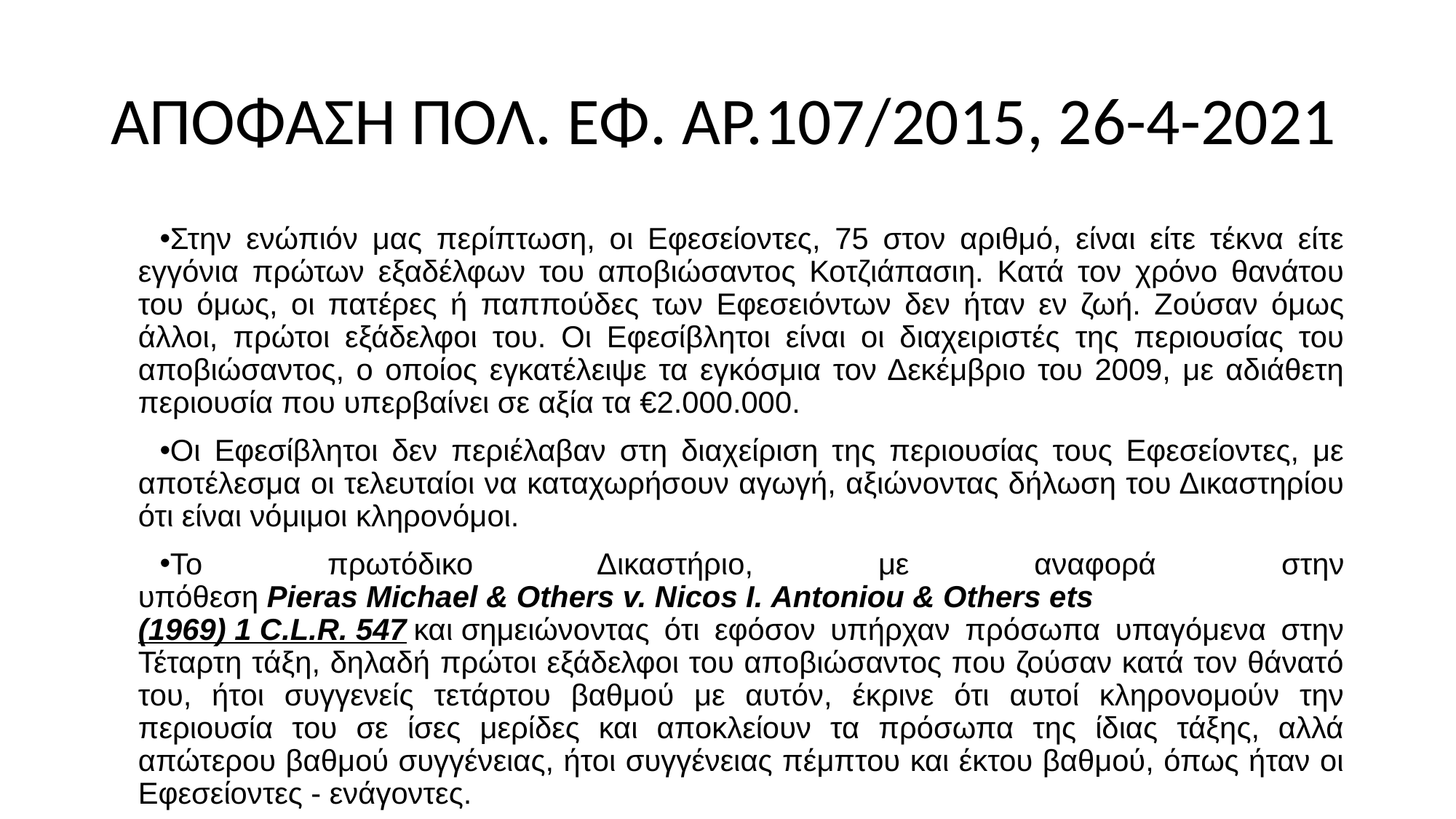

# ΑΠΟΦΑΣΗ ΠΟΛ. ΕΦ. ΑΡ.107/2015, 26-4-2021
Στην ενώπιόν μας περίπτωση, οι Εφεσείοντες, 75 στον αριθμό, είναι είτε τέκνα είτε εγγόνια πρώτων εξαδέλφων του αποβιώσαντος Κοτζιάπασιη. Κατά τον χρόνο θανάτου του όμως, οι πατέρες ή παππούδες των Εφεσειόντων δεν ήταν εν ζωή. Ζούσαν όμως άλλοι, πρώτοι εξάδελφοι του. Οι Εφεσίβλητοι είναι οι διαχειριστές της περιουσίας του αποβιώσαντος, ο οποίος εγκατέλειψε τα εγκόσμια τον Δεκέμβριο του 2009, με αδιάθετη περιουσία που υπερβαίνει σε αξία τα €2.000.000.
Οι Εφεσίβλητοι δεν περιέλαβαν στη διαχείριση της περιουσίας τους Εφεσείοντες, με αποτέλεσμα οι τελευταίοι να καταχωρήσουν αγωγή, αξιώνοντας δήλωση του Δικαστηρίου ότι είναι νόμιμοι κληρονόμοι.
Το πρωτόδικο Δικαστήριο, με αναφορά στην υπόθεση Pieras Michael & Others v. Nicos I. Antoniou & Others ets (1969) 1 C.L.R. 547 και σημειώνοντας ότι εφόσον υπήρχαν πρόσωπα υπαγόμενα στην Τέταρτη τάξη, δηλαδή πρώτοι εξάδελφοι του αποβιώσαντος που ζούσαν κατά τον θάνατό του, ήτοι συγγενείς τετάρτου βαθμού με αυτόν, έκρινε ότι αυτοί κληρονομούν την περιουσία του σε ίσες μερίδες και αποκλείουν τα πρόσωπα της ίδιας τάξης, αλλά απώτερου βαθμού συγγένειας, ήτοι συγγένειας πέμπτου και έκτου βαθμού, όπως ήταν οι Εφεσείοντες - ενάγοντες.